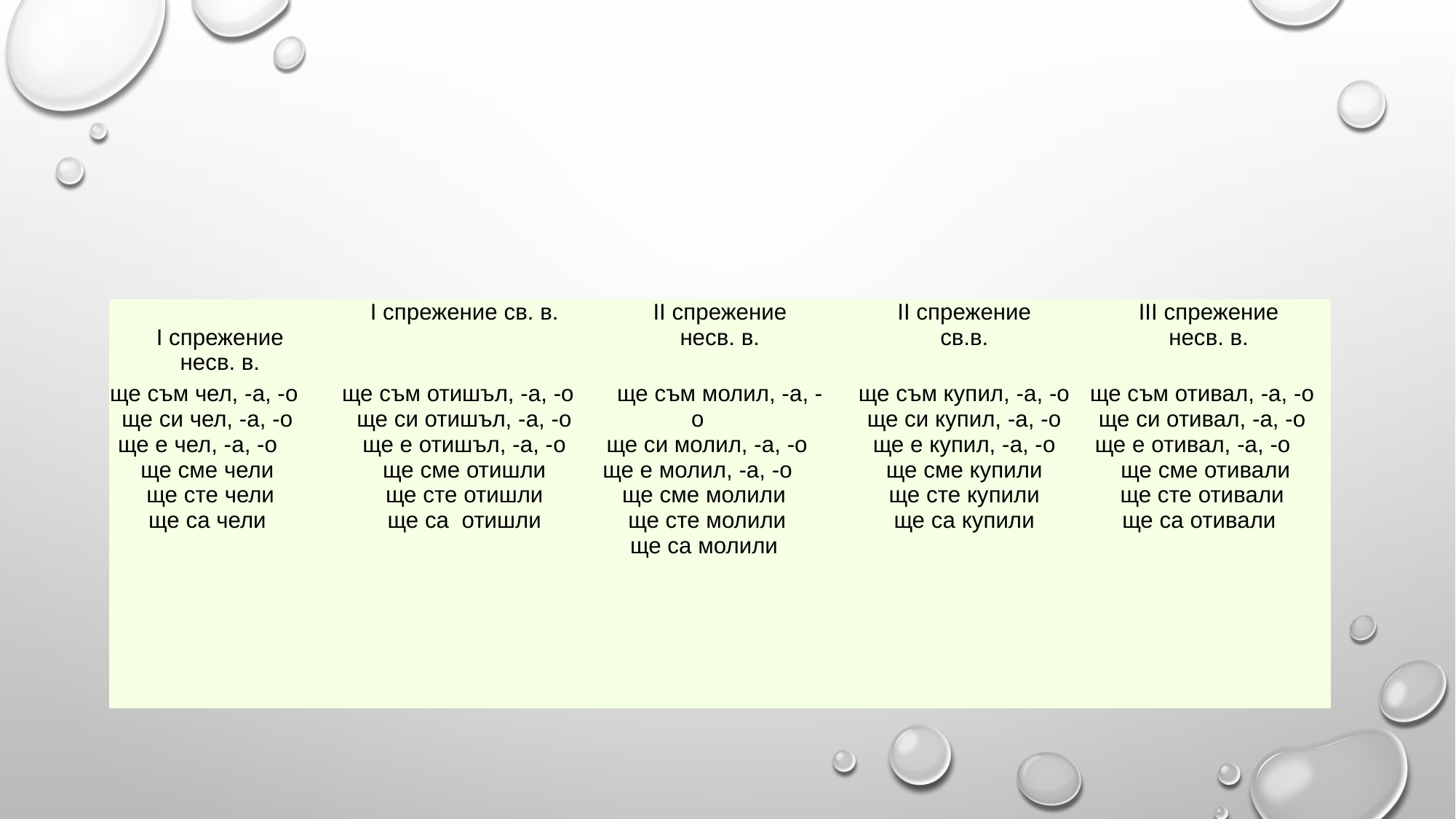

#
| І спрежение несв. в. | І спрежение св. в. | ІІ спрежение несв. в. | ІІ спрежение св.в. | ІІІ спрежение несв. в. |
| --- | --- | --- | --- | --- |
| ще съм чел, -а, -о      ще си чел, -а, -о     ще е чел, -а, -о        ще сме чели     ще сте чели    ще са чели | ще съм отишъл, -а, -о   ще си отишъл, -а, -о ще е отишъл, -а, -о ще сме отишли ще сте отишли ще са  отишли | ще съм молил, -а, -о        ще си молил, -а, -о     ще е молил, -а, -о        ще сме молили      ще сте молили     ще са молили | ще съм купил, -а, -о ще си купил, -а, -о ще е купил, -а, -о ще сме купили ще сте купили ще са купили | ще съм отивал, -а, -о   ще си отивал, -а, -о   ще е отивал, -а, -о      ще сме отивали  ще сте отивали   ще са отивали |